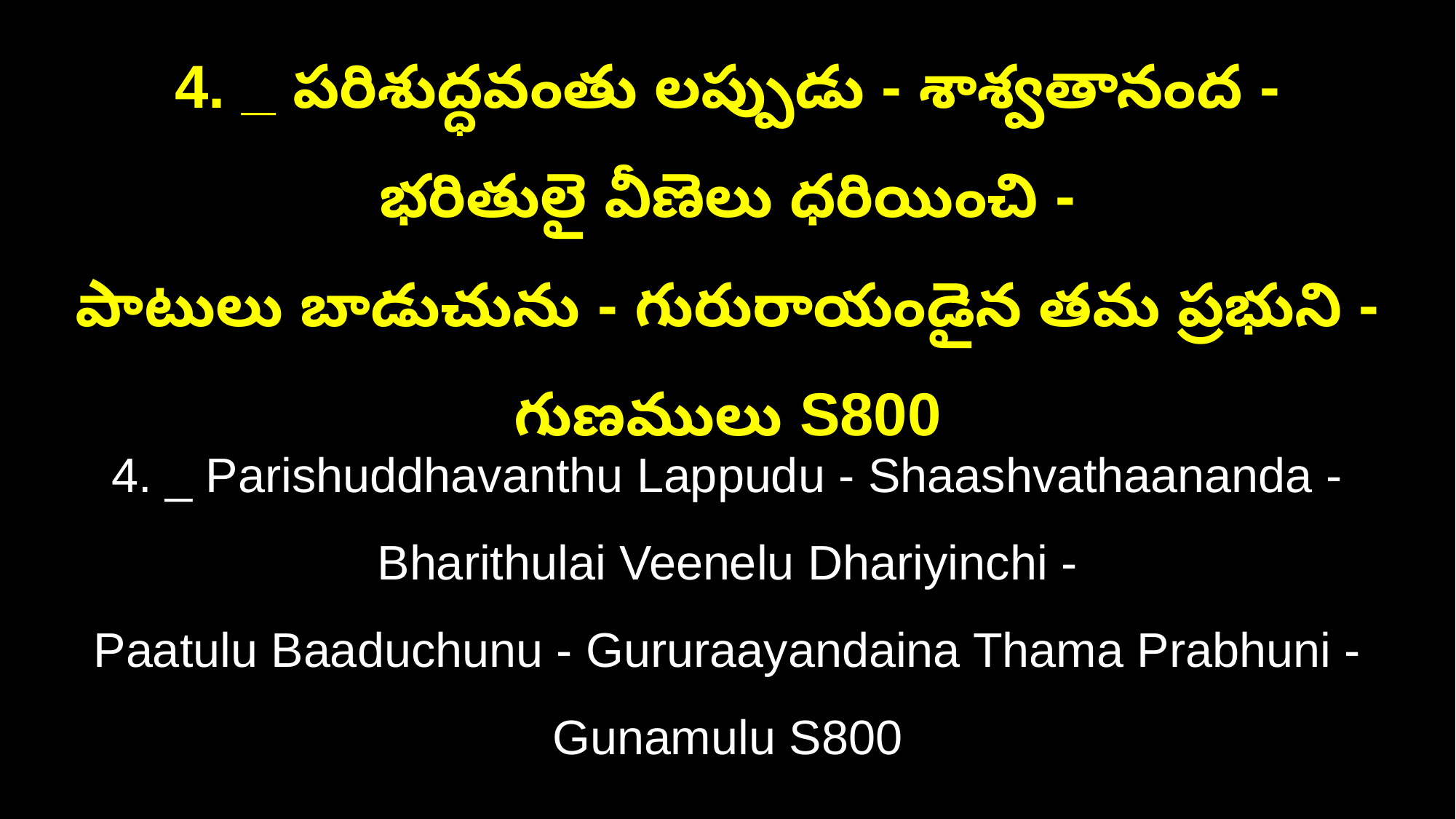

4. _ పరిశుద్ధవంతు లప్పుడు - శాశ్వతానంద - భరితులై వీణెలు ధరియించి -
పాటులు బాడుచును - గురురాయండైన తమ ప్రభుని - గుణములు S800
4. _ Parishuddhavanthu Lappudu - Shaashvathaananda - Bharithulai Veenelu Dhariyinchi -
Paatulu Baaduchunu - Gururaayandaina Thama Prabhuni - Gunamulu S800